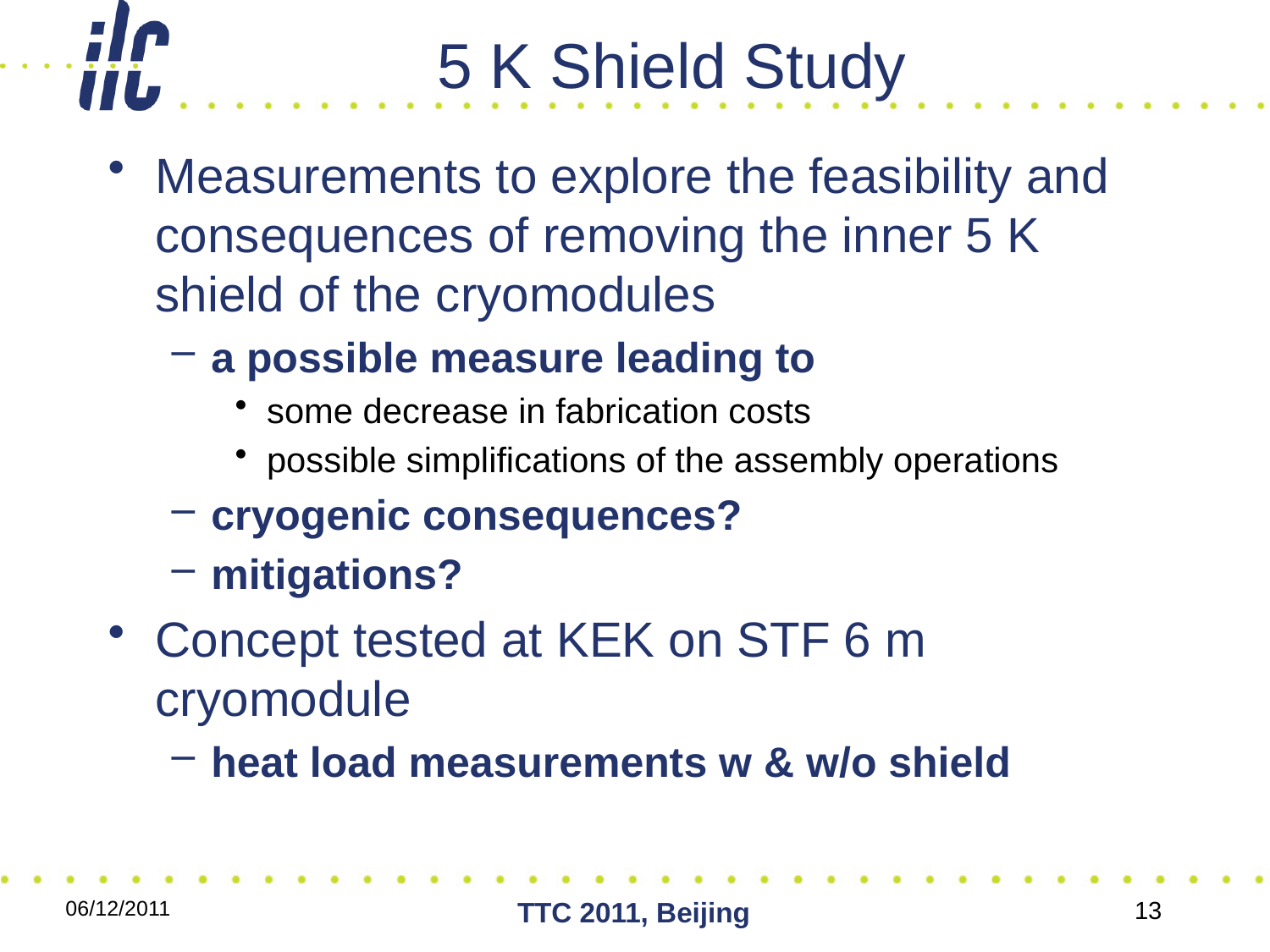

# 5 K Shield Study
Measurements to explore the feasibility and consequences of removing the inner 5 K shield of the cryomodules
a possible measure leading to
some decrease in fabrication costs
possible simplifications of the assembly operations
cryogenic consequences?
mitigations?
Concept tested at KEK on STF 6 m cryomodule
heat load measurements w & w/o shield
06/12/2011
TTC 2011, Beijing
13